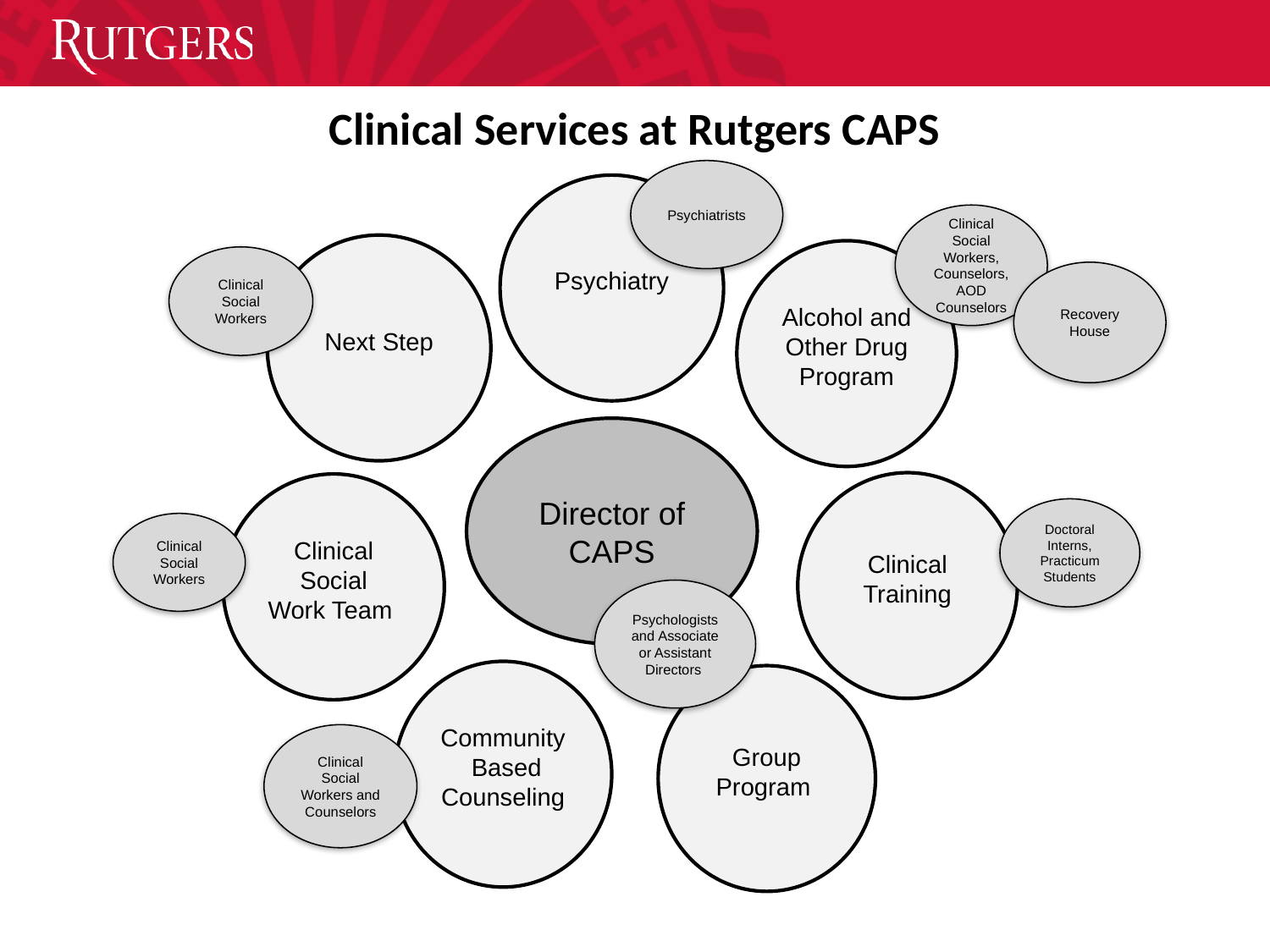

# Clinical Services at Rutgers CAPS
Psychiatrists
Psychiatry

Clinical Social Workers, Counselors, AOD Counselors
Next Step

Alcohol and Other Drug Program

Clinical Social Workers
Recovery House
Director of CAPS
Clinical Training

Clinical Social Work Team

Doctoral Interns, Practicum Students
Clinical Social Workers
Psychologists and Associate or Assistant Directors
Community  Based Counseling

Group Program

Clinical Social Workers and Counselors